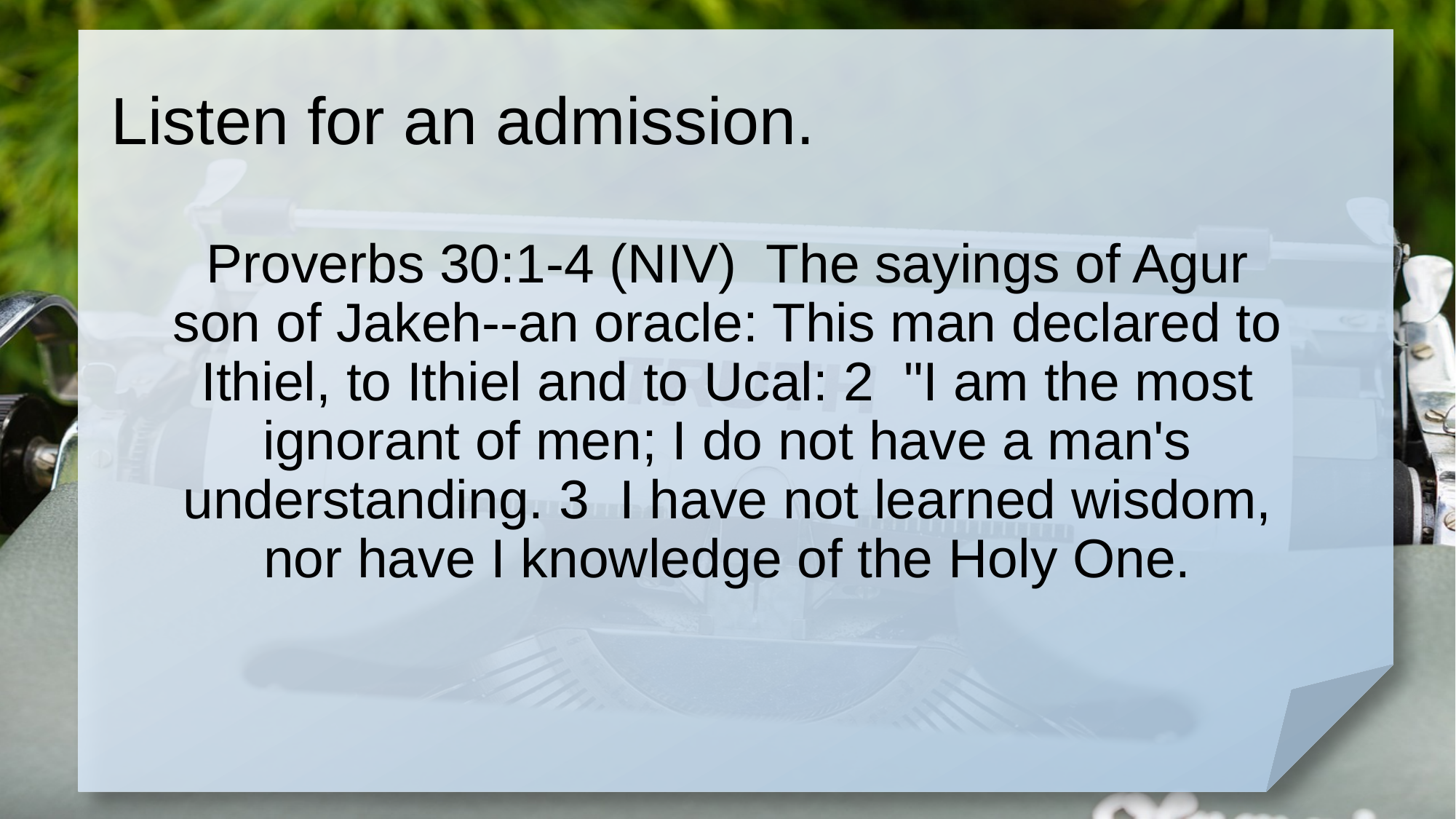

# Listen for an admission.
Proverbs 30:1-4 (NIV)  The sayings of Agur son of Jakeh--an oracle: This man declared to Ithiel, to Ithiel and to Ucal: 2  "I am the most ignorant of men; I do not have a man's understanding. 3  I have not learned wisdom, nor have I knowledge of the Holy One.